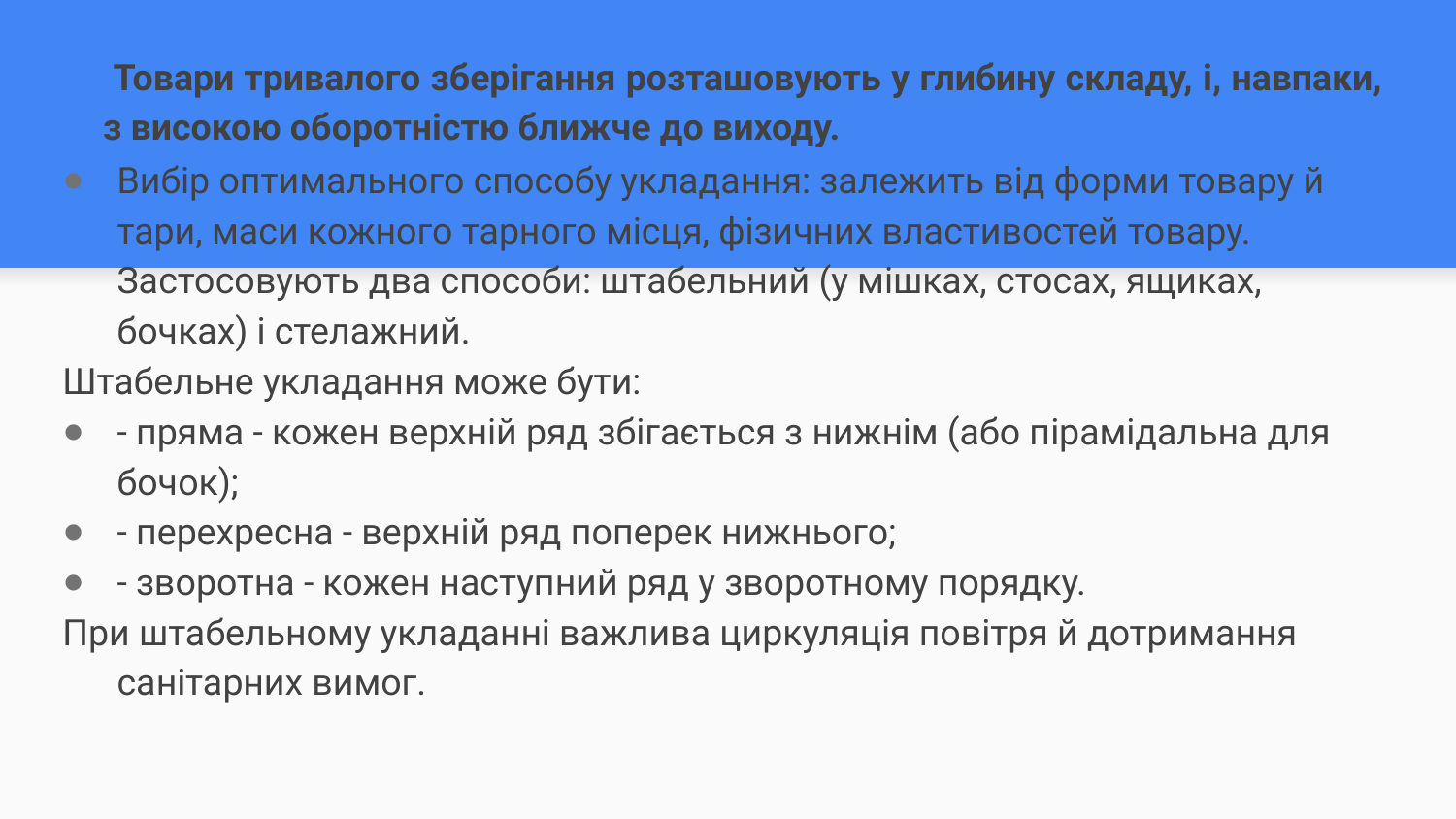

# Товари тривалого зберігання розташовують у глибину складу, і, навпаки, з високою оборотністю ближче до виходу.
Вибір оптимального способу укладання: залежить від форми товару й тари, маси кожного тарного місця, фізичних властивостей товару. Застосовують два способи: штабельний (у мішках, стосах, ящиках, бочках) і стелажний.
Штабельне укладання може бути:
- пряма - кожен верхній ряд збігається з нижнім (або пірамідальна для бочок);
- перехресна - верхній ряд поперек нижнього;
- зворотна - кожен наступний ряд у зворотному порядку.
При штабельному укладанні важлива циркуляція повітря й дотримання санітарних вимог.